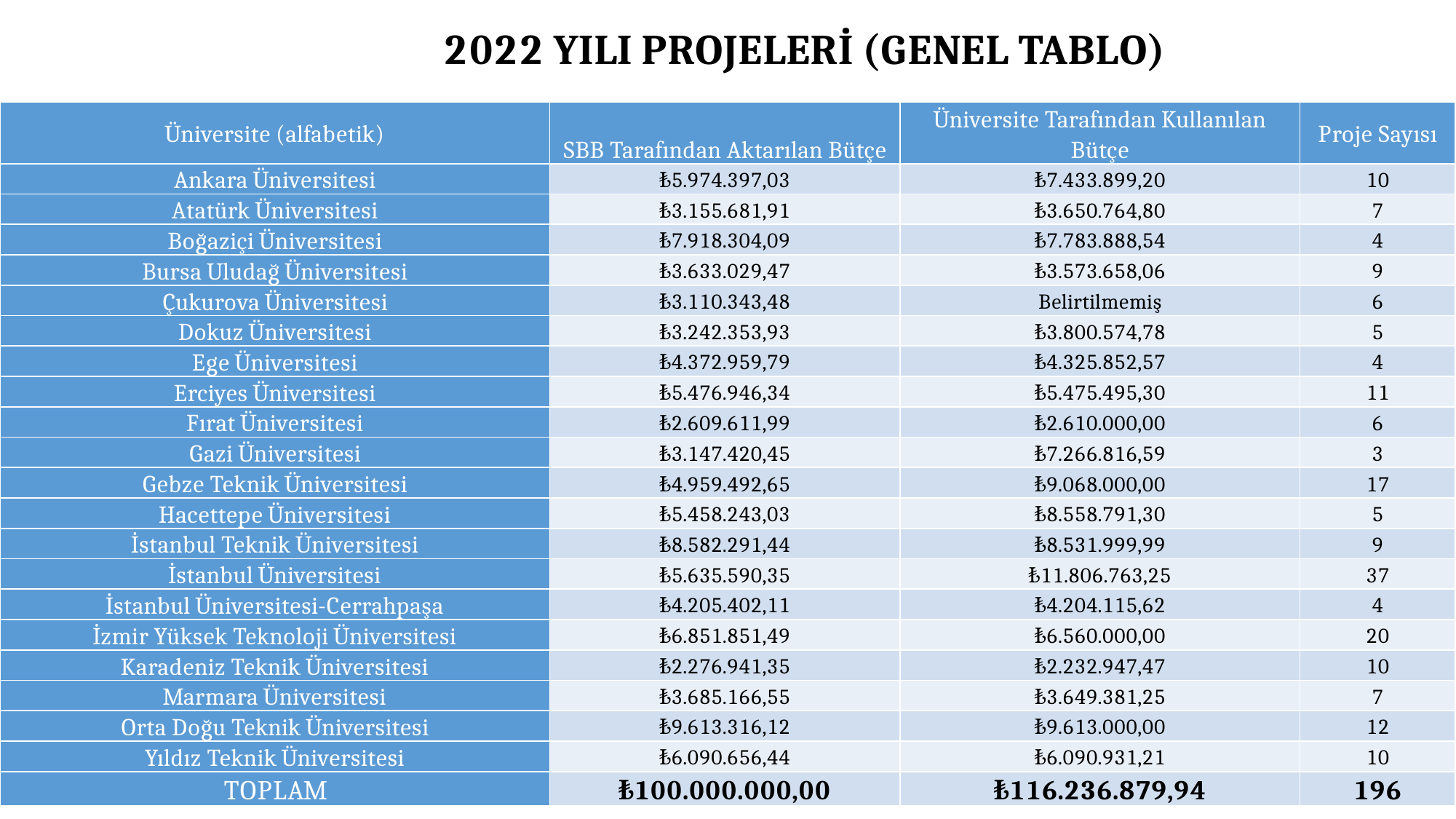

# 2022 YILI PROJELERİ (GENEL TABLO)
| Üniversite (alfabetik) | SBB Tarafından Aktarılan Bütçe | Üniversite Tarafından Kullanılan Bütçe | Proje Sayısı |
| --- | --- | --- | --- |
| Ankara Üniversitesi | ₺5.974.397,03 | ₺7.433.899,20 | 10 |
| Atatürk Üniversitesi | ₺3.155.681,91 | ₺3.650.764,80 | 7 |
| Boğaziçi Üniversitesi | ₺7.918.304,09 | ₺7.783.888,54 | 4 |
| Bursa Uludağ Üniversitesi | ₺3.633.029,47 | ₺3.573.658,06 | 9 |
| Çukurova Üniversitesi | ₺3.110.343,48 | Belirtilmemiş | 6 |
| Dokuz Üniversitesi | ₺3.242.353,93 | ₺3.800.574,78 | 5 |
| Ege Üniversitesi | ₺4.372.959,79 | ₺4.325.852,57 | 4 |
| Erciyes Üniversitesi | ₺5.476.946,34 | ₺5.475.495,30 | 11 |
| Fırat Üniversitesi | ₺2.609.611,99 | ₺2.610.000,00 | 6 |
| Gazi Üniversitesi | ₺3.147.420,45 | ₺7.266.816,59 | 3 |
| Gebze Teknik Üniversitesi | ₺4.959.492,65 | ₺9.068.000,00 | 17 |
| Hacettepe Üniversitesi | ₺5.458.243,03 | ₺8.558.791,30 | 5 |
| İstanbul Teknik Üniversitesi | ₺8.582.291,44 | ₺8.531.999,99 | 9 |
| İstanbul Üniversitesi | ₺5.635.590,35 | ₺11.806.763,25 | 37 |
| İstanbul Üniversitesi-Cerrahpaşa | ₺4.205.402,11 | ₺4.204.115,62 | 4 |
| İzmir Yüksek Teknoloji Üniversitesi | ₺6.851.851,49 | ₺6.560.000,00 | 20 |
| Karadeniz Teknik Üniversitesi | ₺2.276.941,35 | ₺2.232.947,47 | 10 |
| Marmara Üniversitesi | ₺3.685.166,55 | ₺3.649.381,25 | 7 |
| Orta Doğu Teknik Üniversitesi | ₺9.613.316,12 | ₺9.613.000,00 | 12 |
| Yıldız Teknik Üniversitesi | ₺6.090.656,44 | ₺6.090.931,21 | 10 |
| TOPLAM | ₺100.000.000,00 | ₺116.236.879,94 | 196 |